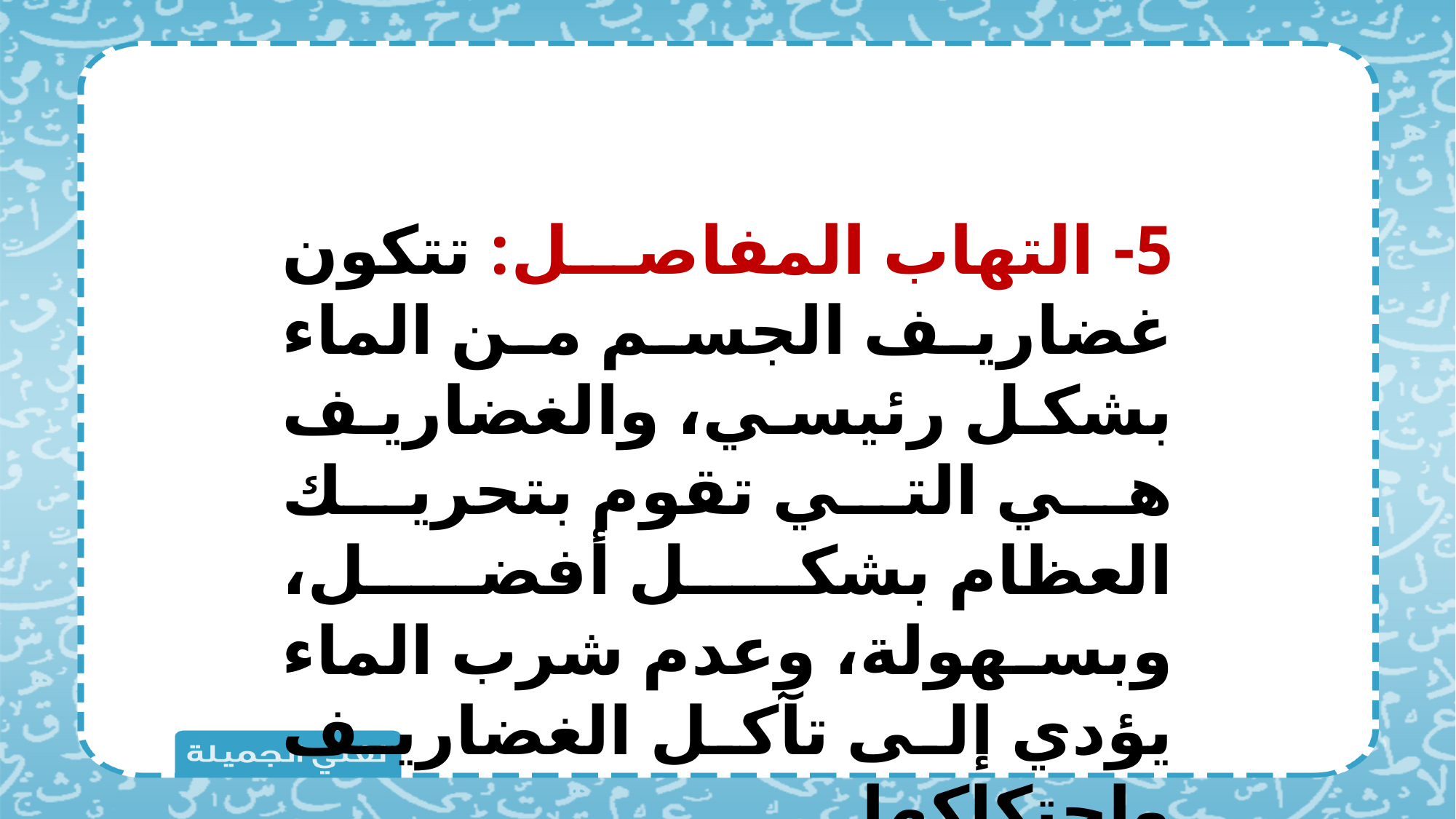

5- التهاب المفاصل: تتكون غضاريف الجسم من الماء بشكل رئيسي، والغضاريف هي التي تقوم بتحريك العظام بشكل أفضل، وبسهولة، وعدم شرب الماء يؤدي إلى تآكل الغضاريف واحتكاكها.